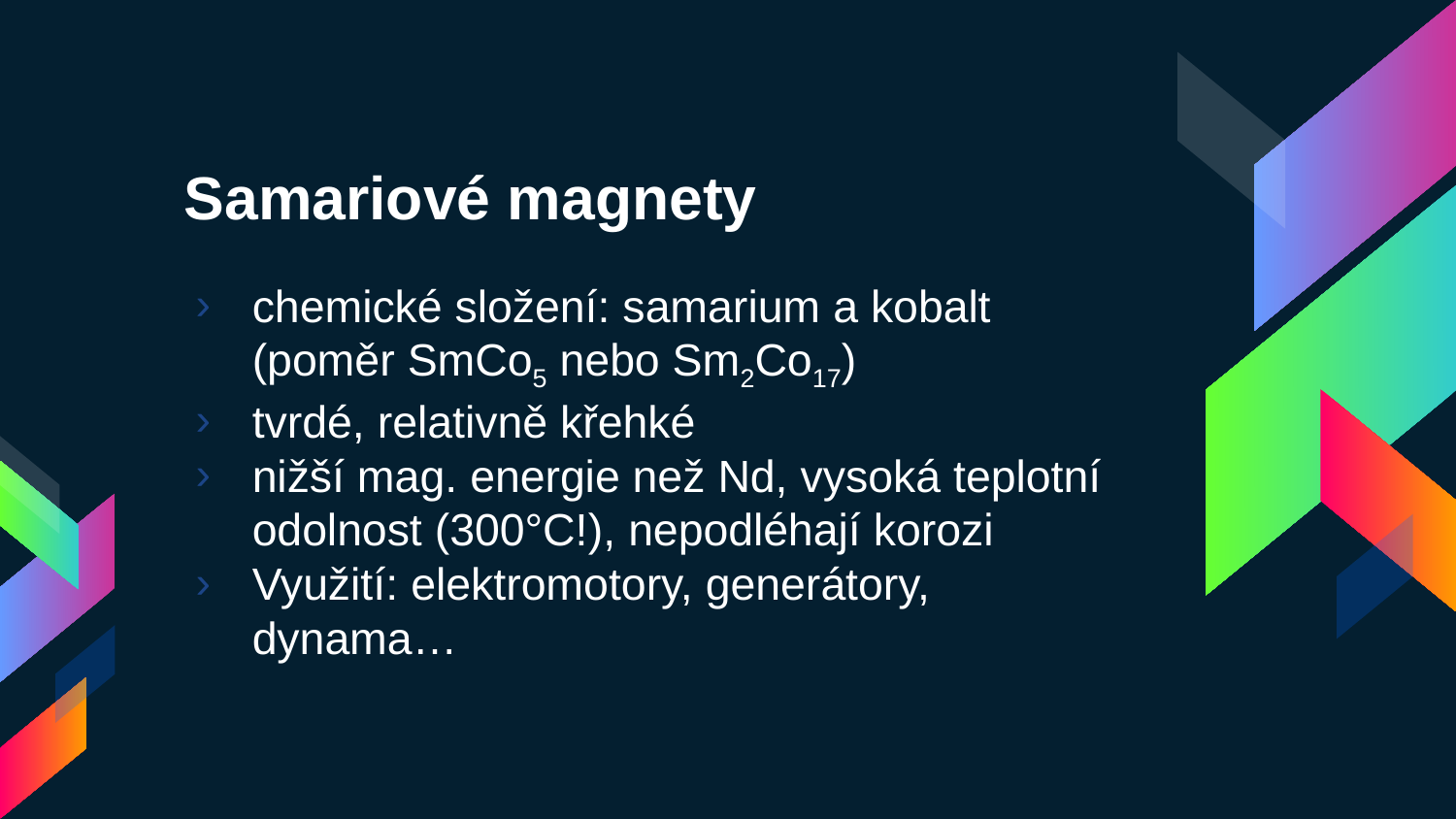

# Samariové magnety
chemické složení: samarium a kobalt (poměr SmCo5 nebo Sm2Co17)
tvrdé, relativně křehké
nižší mag. energie než Nd, vysoká teplotní odolnost (300°C!), nepodléhají korozi
Využití: elektromotory, generátory, dynama…